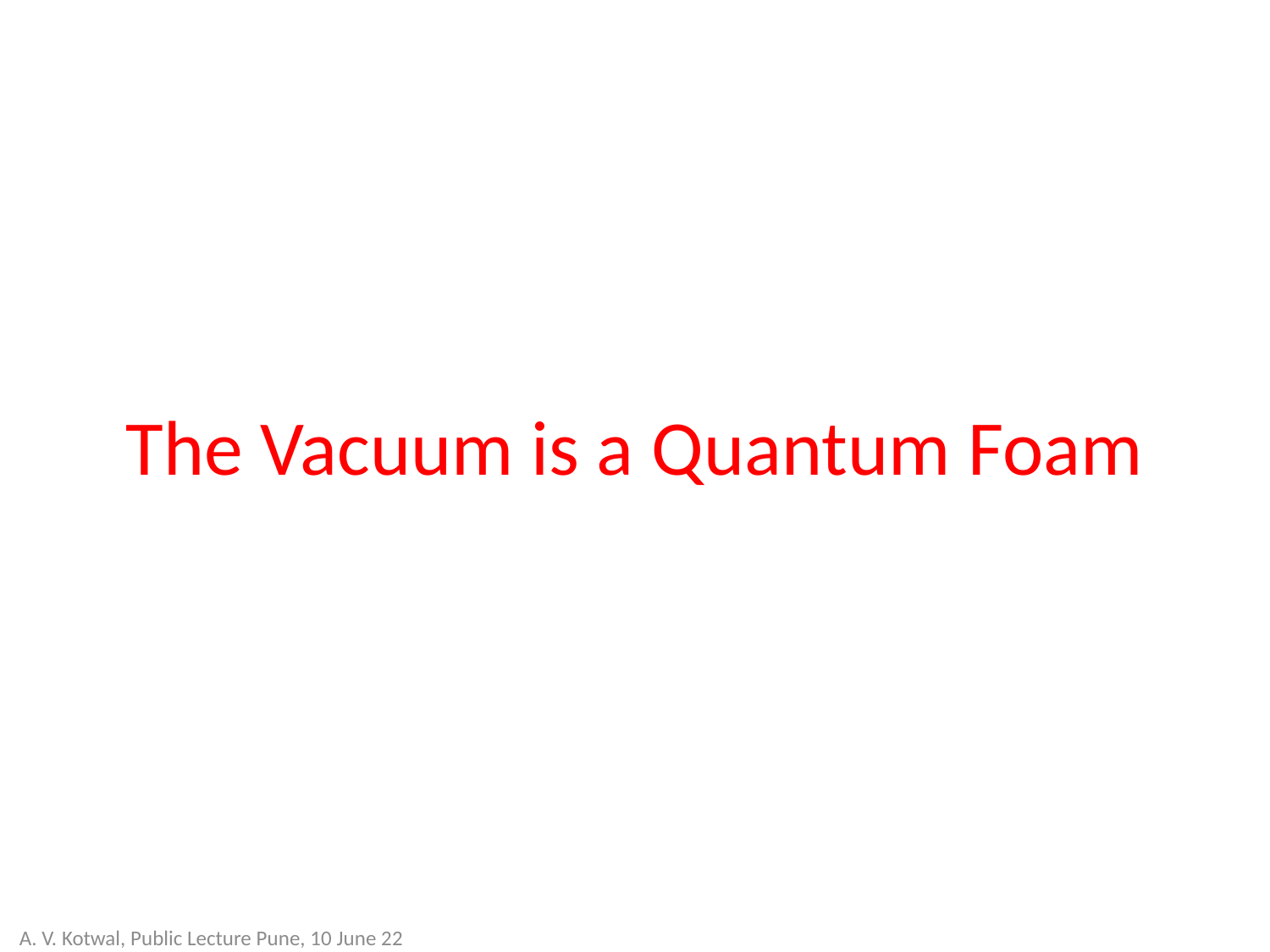

# The Vacuum is a Quantum Foam
A. V. Kotwal, Public Lecture Pune, 10 June 22